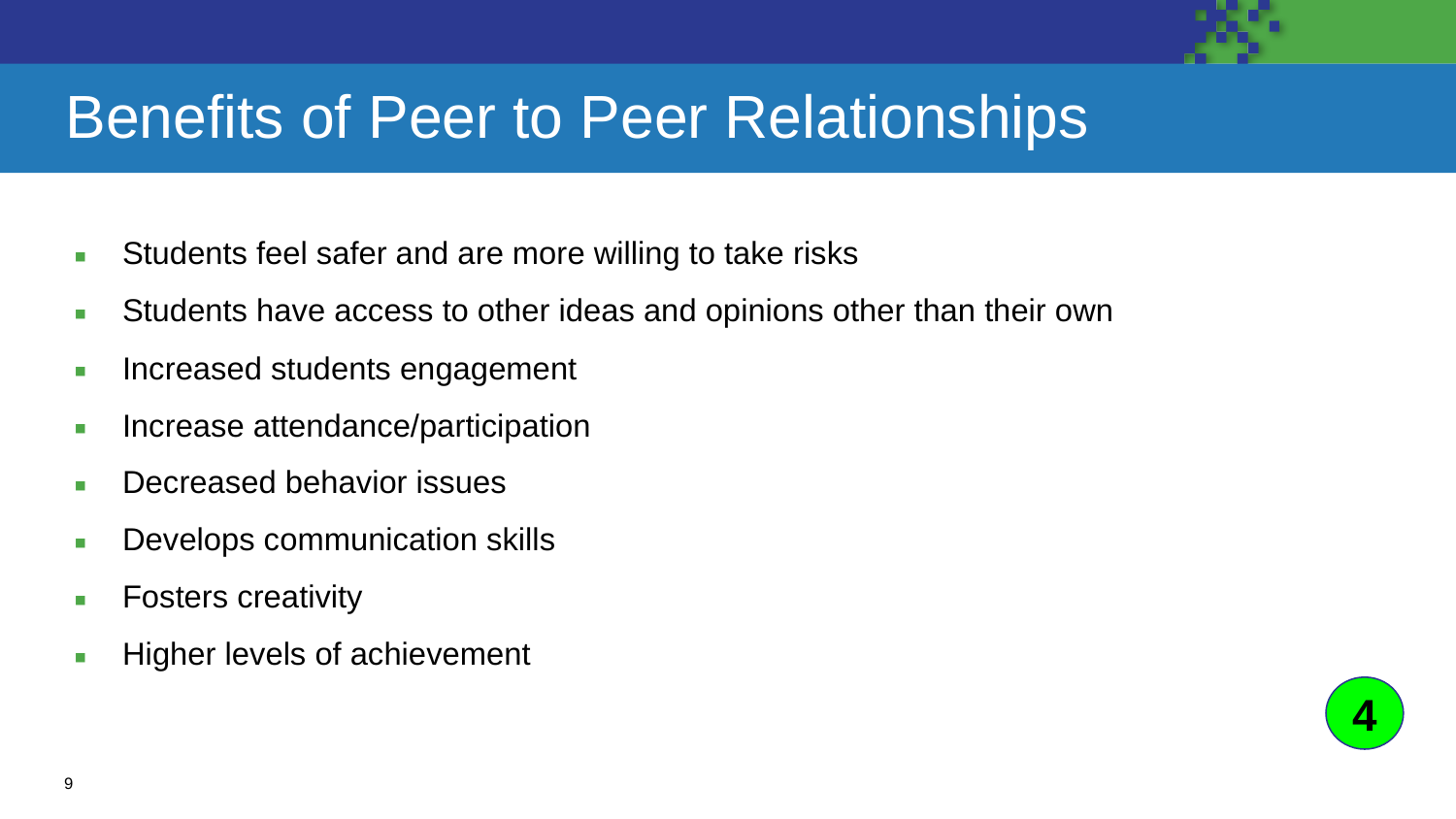

# Benefits of Peer to Peer Relationships
Students feel safer and are more willing to take risks
Students have access to other ideas and opinions other than their own
Increased students engagement
Increase attendance/participation
Decreased behavior issues
Develops communication skills
Fosters creativity
Higher levels of achievement
4
9